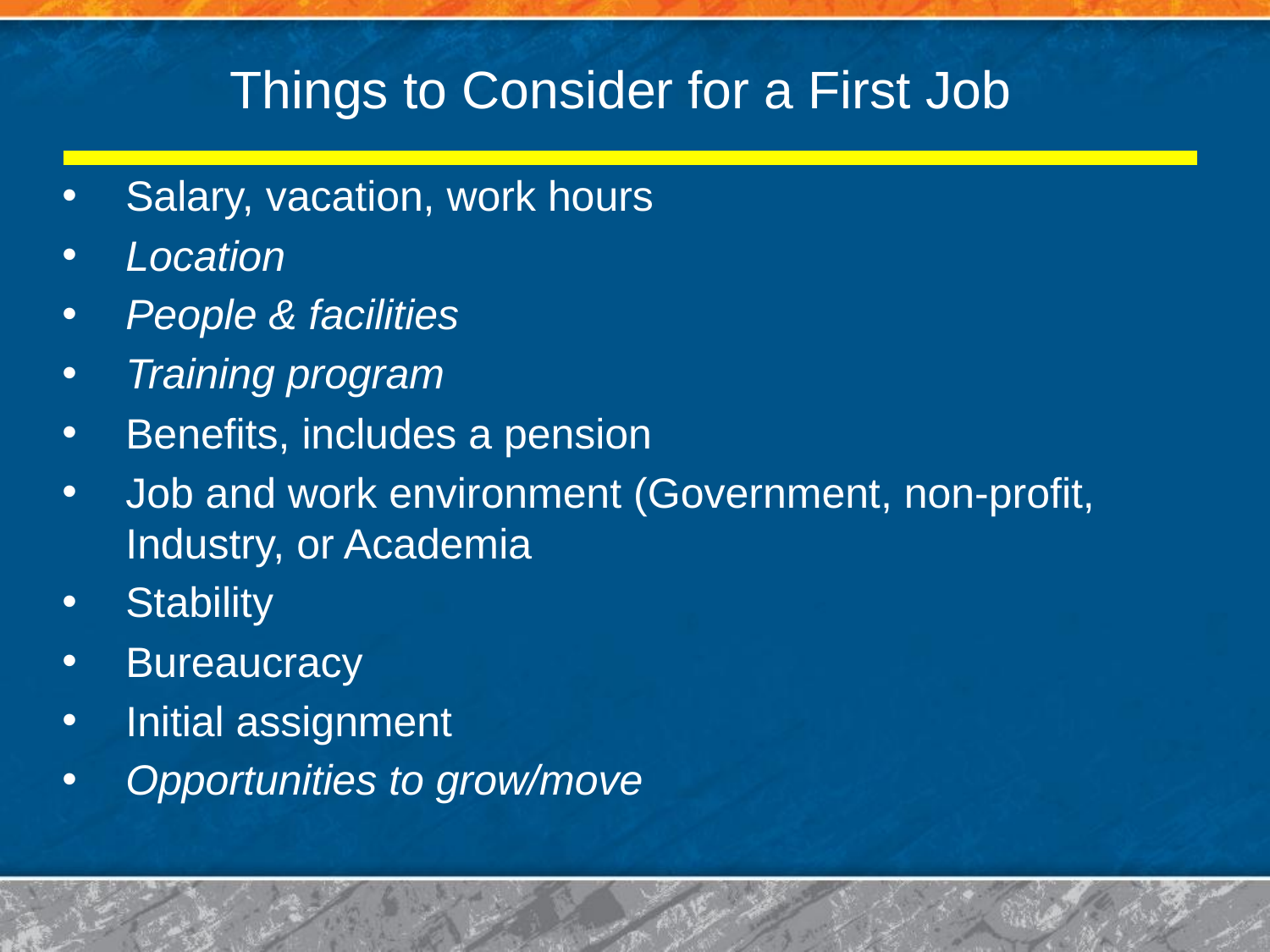

# Things to Consider for a First Job
Salary, vacation, work hours
Location
People & facilities
Training program
Benefits, includes a pension
Job and work environment (Government, non-profit, Industry, or Academia
Stability
Bureaucracy
Initial assignment
Opportunities to grow/move